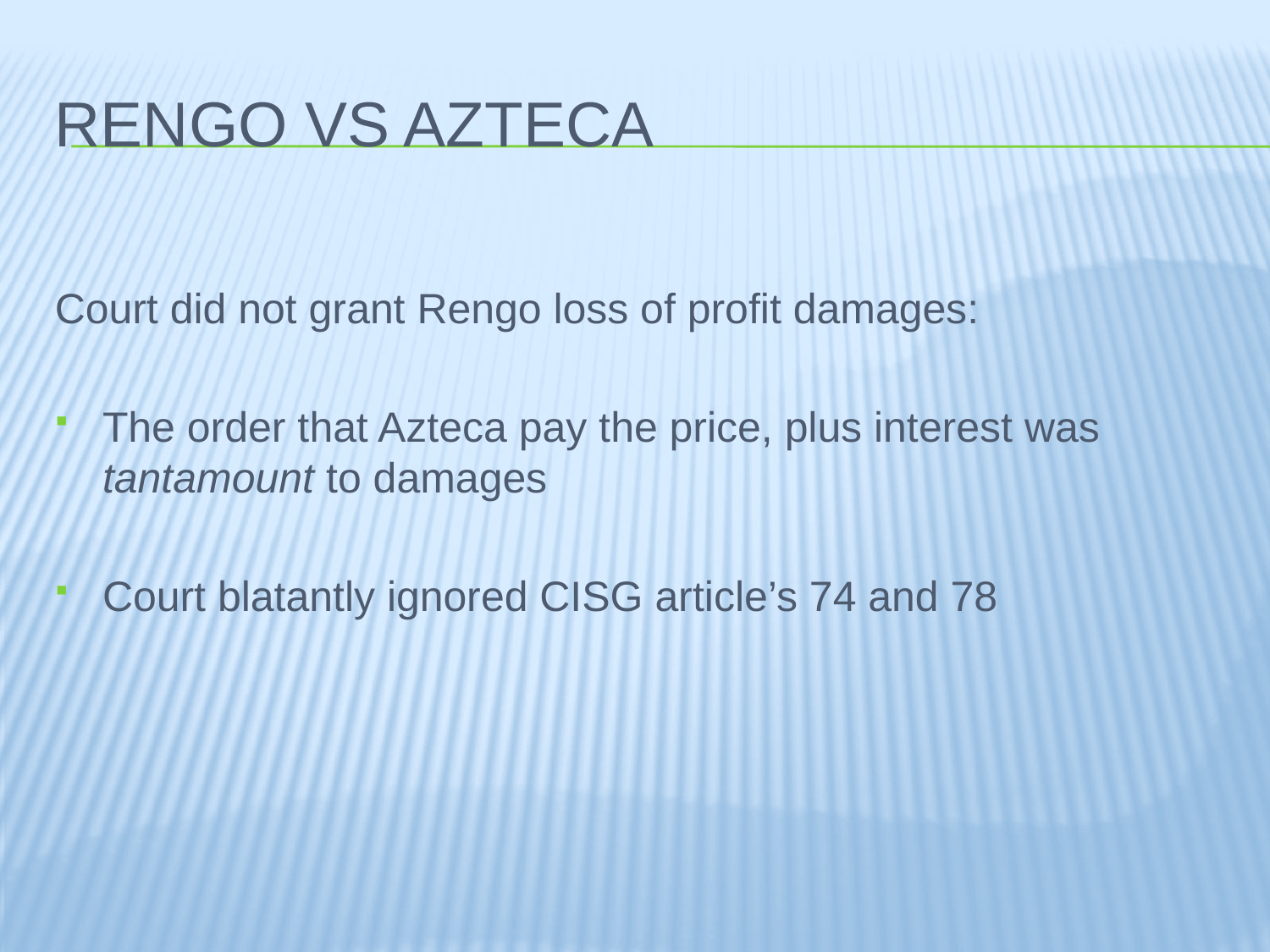

# Rengo vs azteca

Court did not grant Rengo loss of profit damages:

The order that Azteca pay the price, plus interest was tantamount to damages

Court blatantly ignored CISG article’s 74 and 78